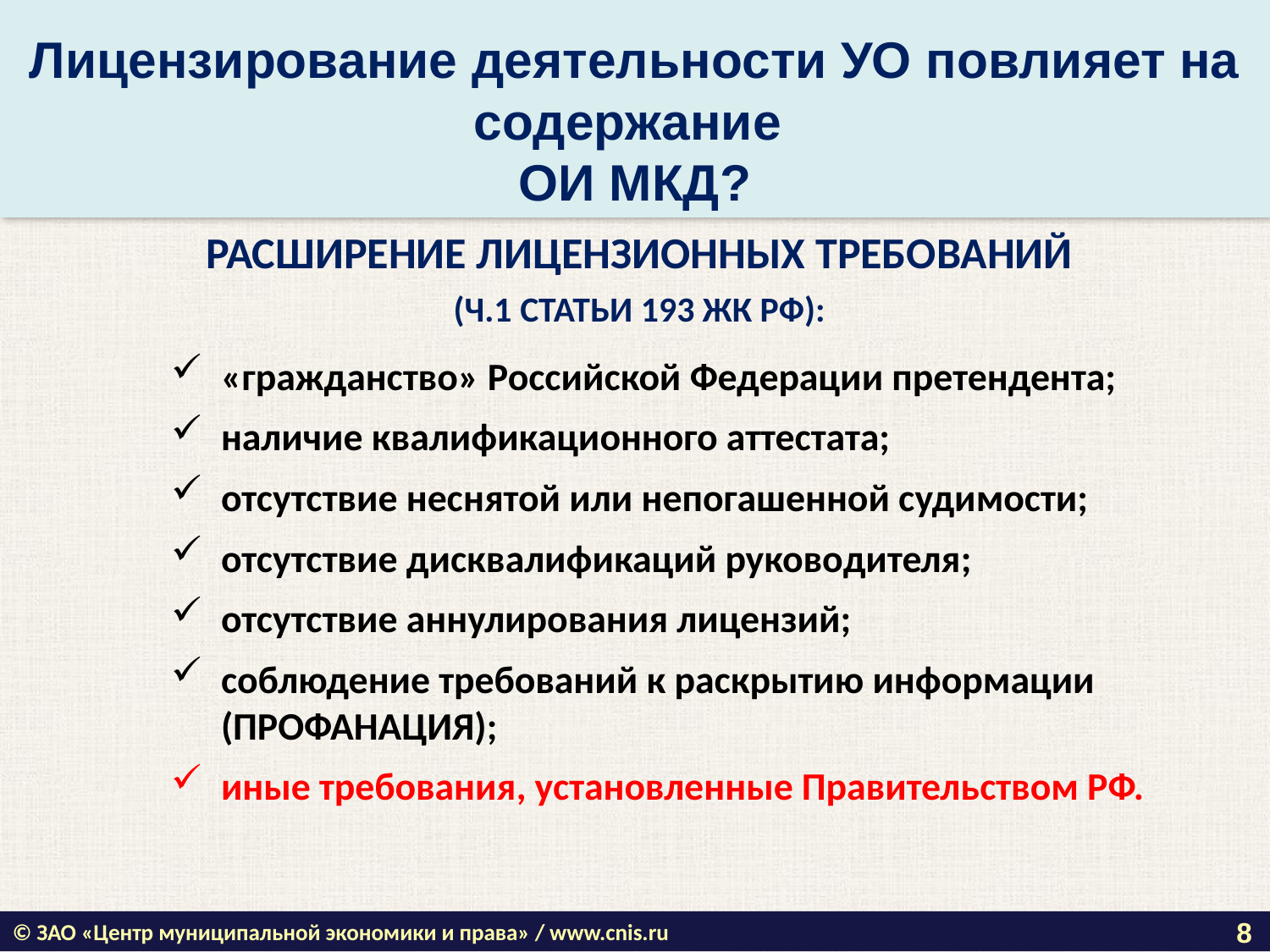

Лицензирование деятельности УО повлияет на содержание
ОИ МКД?
РАСШИРЕНИЕ ЛИЦЕНЗИОННЫХ ТРЕБОВАНИЙ
(Ч.1 СТАТЬИ 193 ЖК РФ):
«гражданство» Российской Федерации претендента;
наличие квалификационного аттестата;
отсутствие неснятой или непогашенной судимости;
отсутствие дисквалификаций руководителя;
отсутствие аннулирования лицензий;
соблюдение требований к раскрытию информации (ПРОФАНАЦИЯ);
иные требования, установленные Правительством РФ.

8
© ЗАО «Центр муниципальной экономики и права» / www.cnis.ru